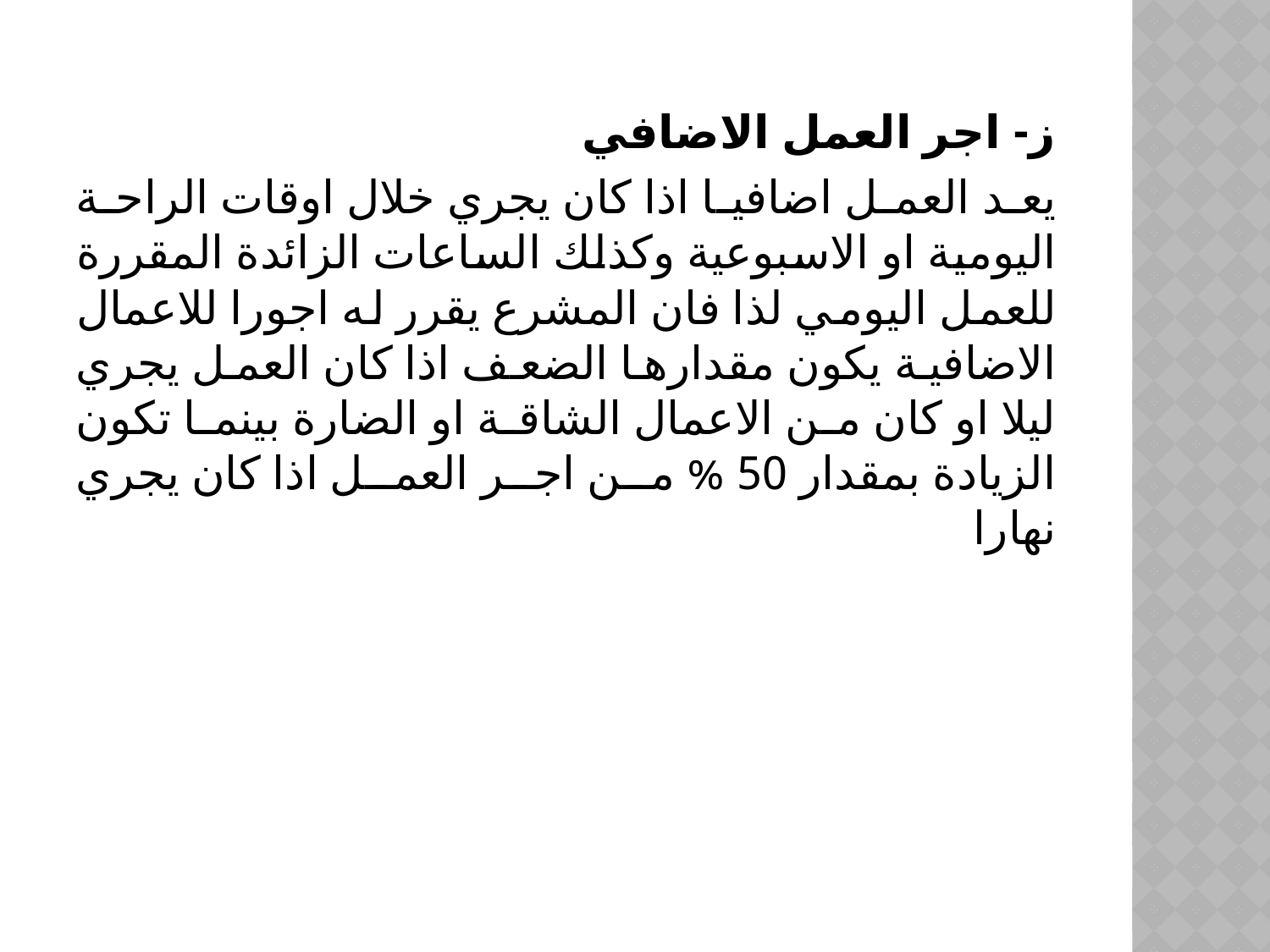

ز- اجر العمل الاضافي
يعد العمل اضافيا اذا كان يجري خلال اوقات الراحة اليومية او الاسبوعية وكذلك الساعات الزائدة المقررة للعمل اليومي لذا فان المشرع يقرر له اجورا للاعمال الاضافية يكون مقدارها الضعف اذا كان العمل يجري ليلا او كان من الاعمال الشاقة او الضارة بينما تكون الزيادة بمقدار 50 % من اجر العمل اذا كان يجري نهارا